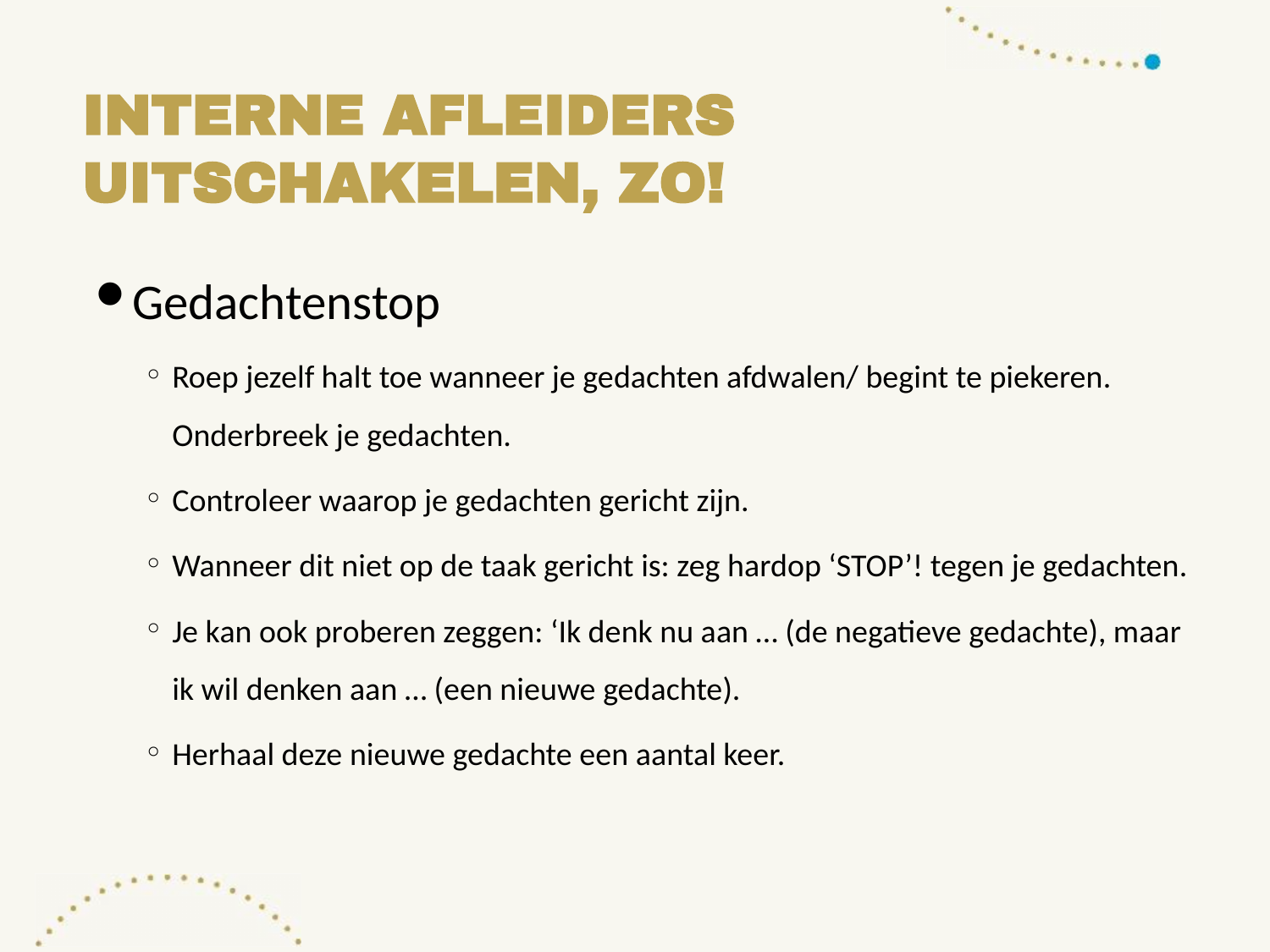

# Interne afleiders uitschakelen, zo!
Gedachtenstop
Roep jezelf halt toe wanneer je gedachten afdwalen/ begint te piekeren. Onderbreek je gedachten.
Controleer waarop je gedachten gericht zijn.
Wanneer dit niet op de taak gericht is: zeg hardop ‘STOP’! tegen je gedachten.
Je kan ook proberen zeggen: ‘Ik denk nu aan … (de negatieve gedachte), maar ik wil denken aan … (een nieuwe gedachte).
Herhaal deze nieuwe gedachte een aantal keer.